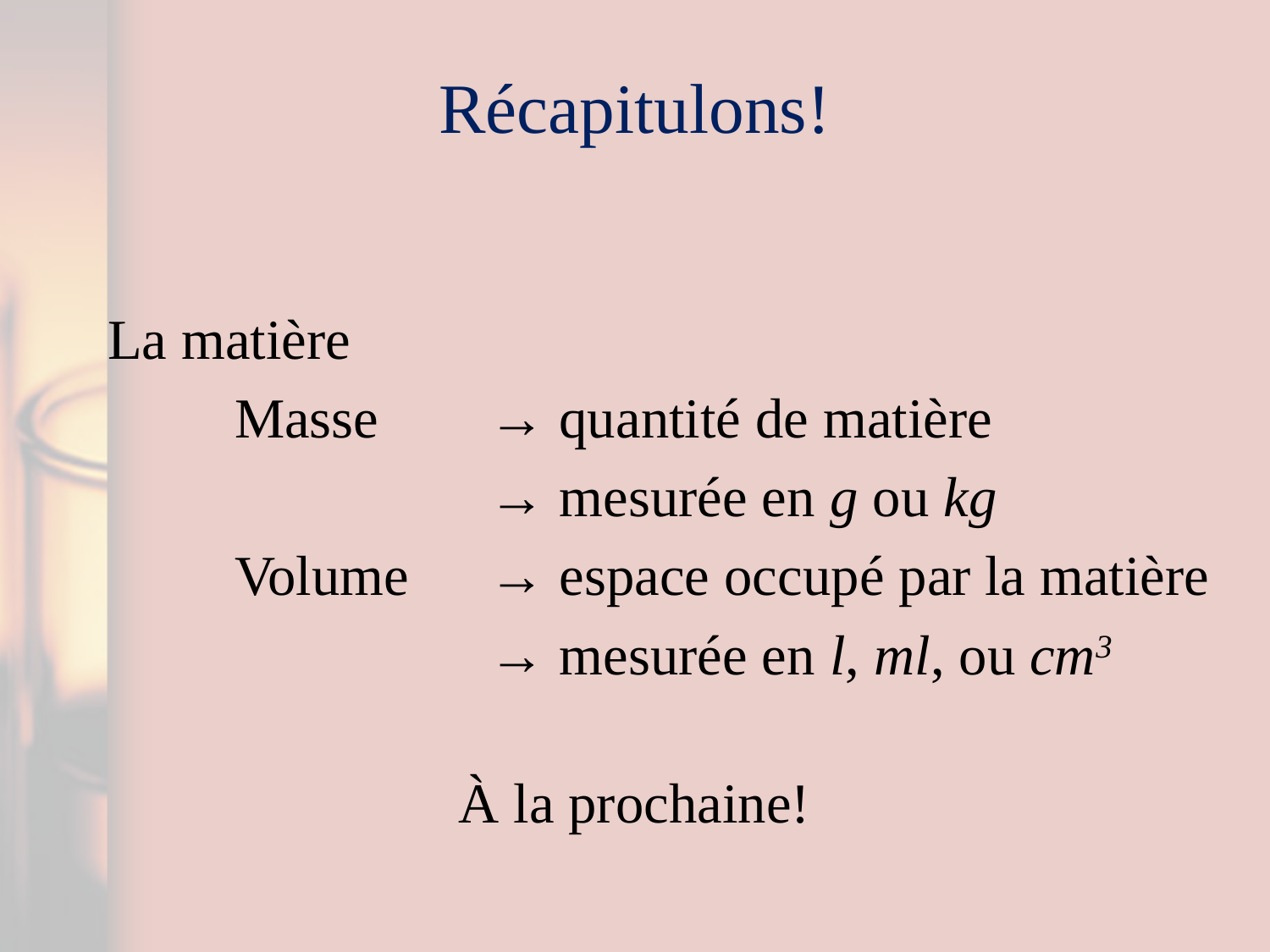

# Récapitulons!
La matière
	Masse 	→ quantité de matière
			→ mesurée en g ou kg
	Volume 	→ espace occupé par la matière
			→ mesurée en l, ml, ou cm3

À la prochaine!